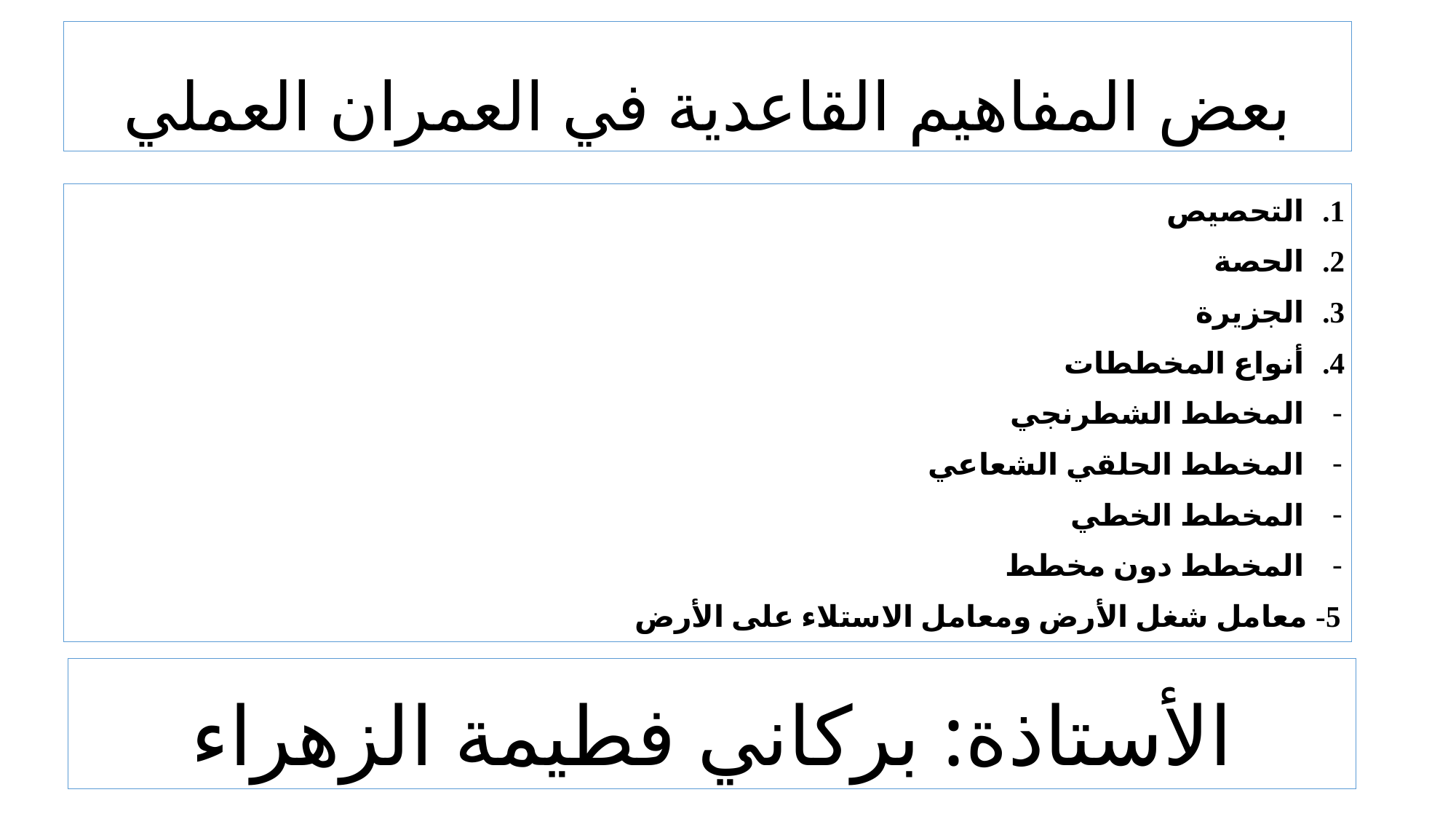

# بعض المفاهيم القاعدية في العمران العملي
التحصيص
الحصة
الجزيرة
أنواع المخططات
المخطط الشطرنجي
المخطط الحلقي الشعاعي
المخطط الخطي
المخطط دون مخطط
5- معامل شغل الأرض ومعامل الاستلاء على الأرض
الأستاذة: بركاني فطيمة الزهراء